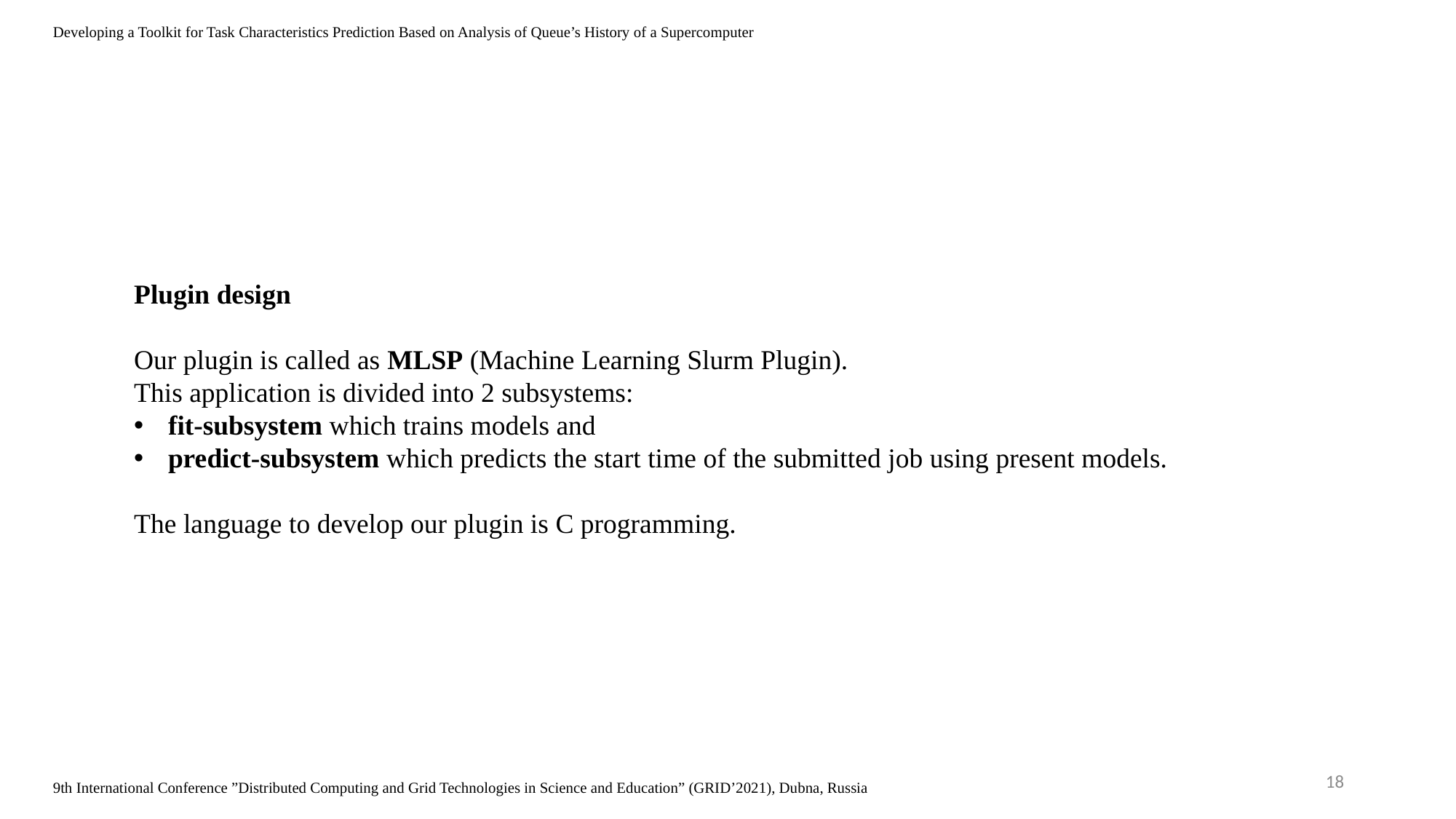

Developing a Toolkit for Task Characteristics Prediction Based on Analysis of Queue’s History of a Supercomputer
Plugin design

Our plugin is called as MLSP (Machine Learning Slurm Plugin).
This application is divided into 2 subsystems:
fit-subsystem which trains models and
predict-subsystem which predicts the start time of the submitted job using present models.

The language to develop our plugin is C programming.
18
9th International Conference ”Distributed Computing and Grid Technologies in Science and Education” (GRID’2021), Dubna, Russia